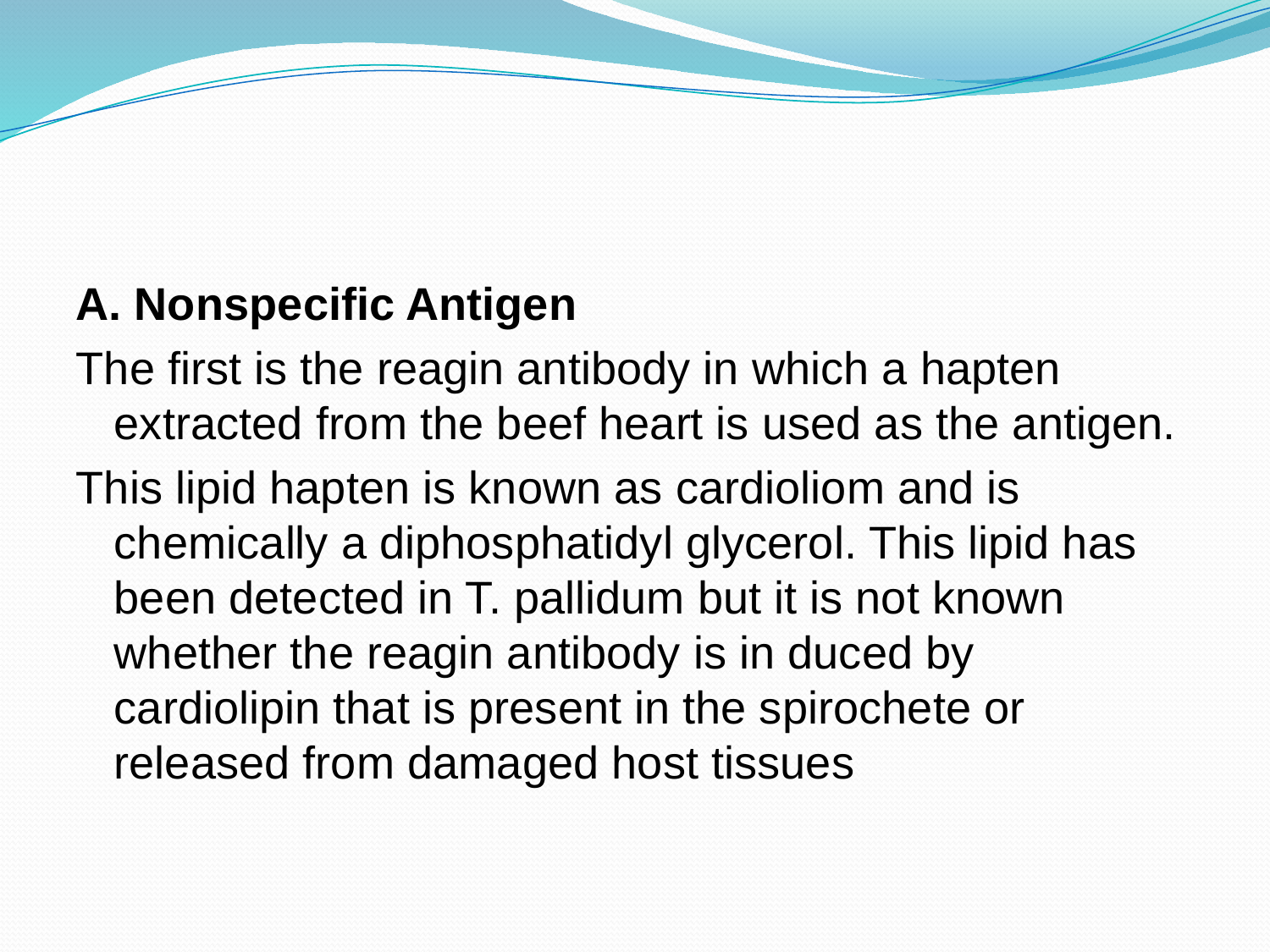

#
A. Nonspecific Antigen
The first is the reagin antibody in which a hapten extracted from the beef heart is used as the antigen.
This lipid hapten is known as cardioliom and is chemically a diphosphatidyl glycerol. This lipid has been detected in T. pallidum but it is not known whether the reagin antibody is in duced by cardiolipin that is present in the spirochete or released from damaged host tissues